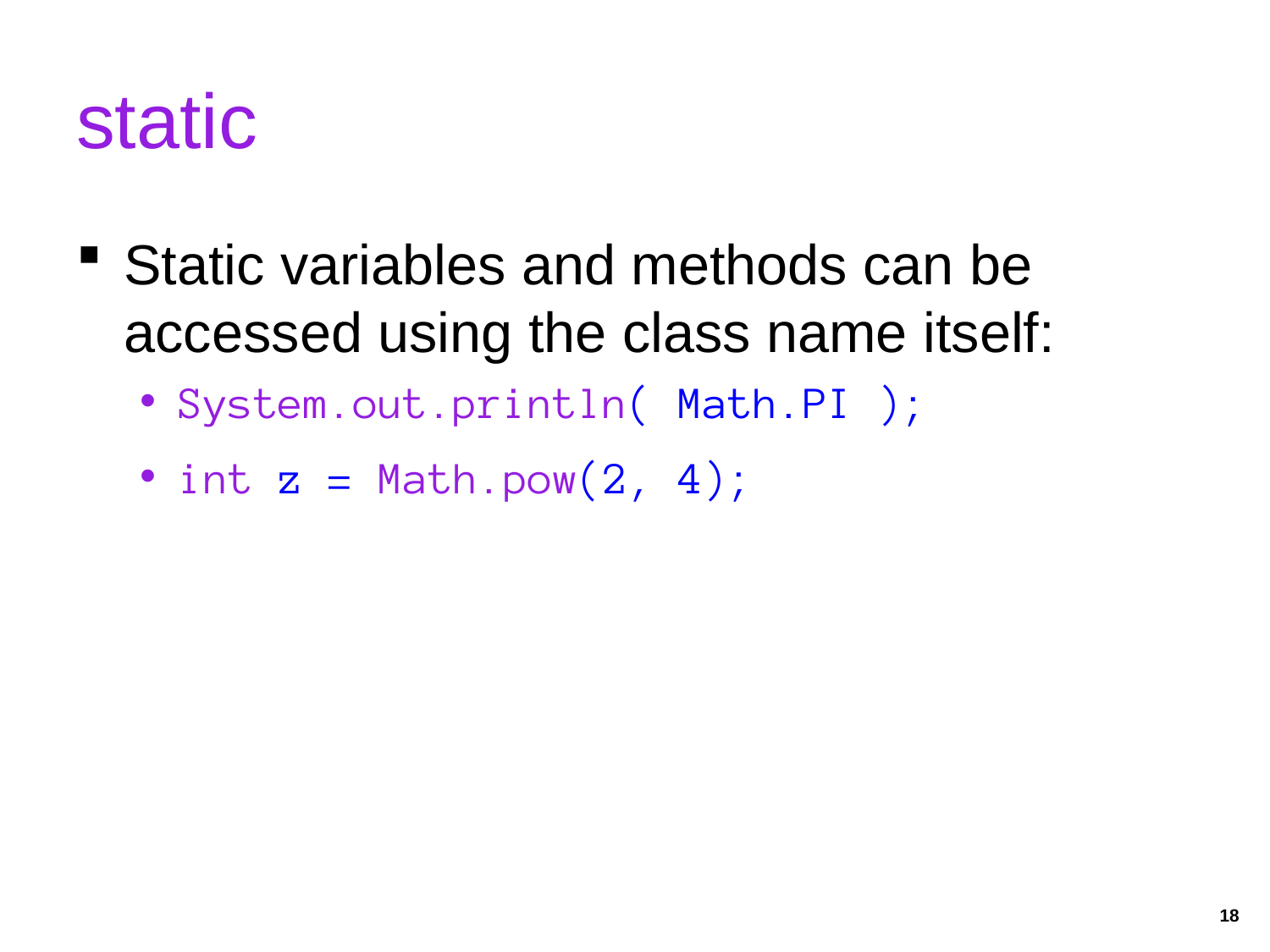

# static
Static variables and methods can be accessed using the class name itself:
System.out.println( Math.PI );
int z = Math.pow(2, 4);

18